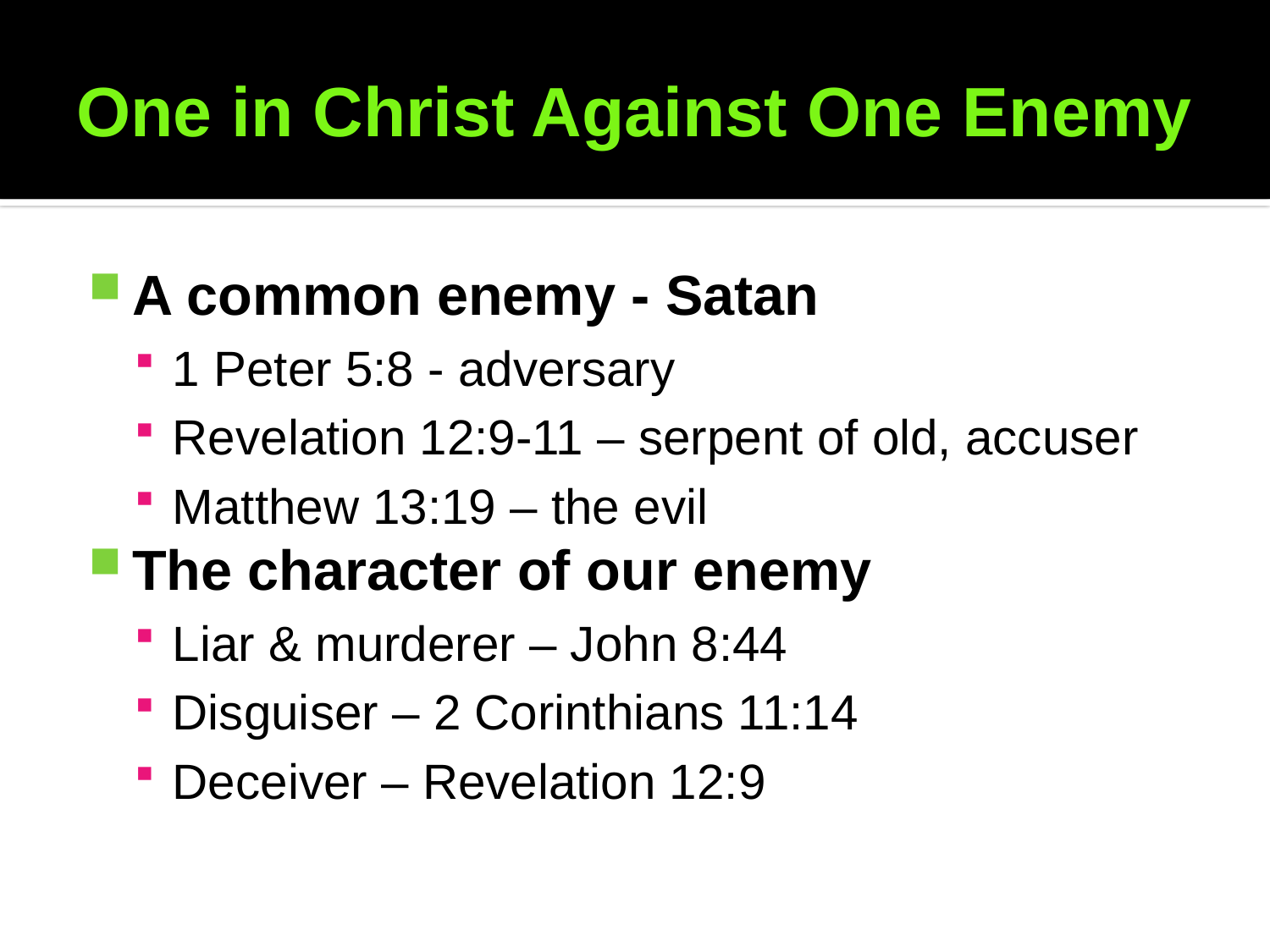

# One in Christ Against One Enemy
A common enemy - Satan
1 Peter 5:8 - adversary
Revelation 12:9-11 – serpent of old, accuser
Matthew 13:19 – the evil
The character of our enemy
Liar & murderer – John 8:44
Disguiser – 2 Corinthians 11:14
Deceiver – Revelation 12:9